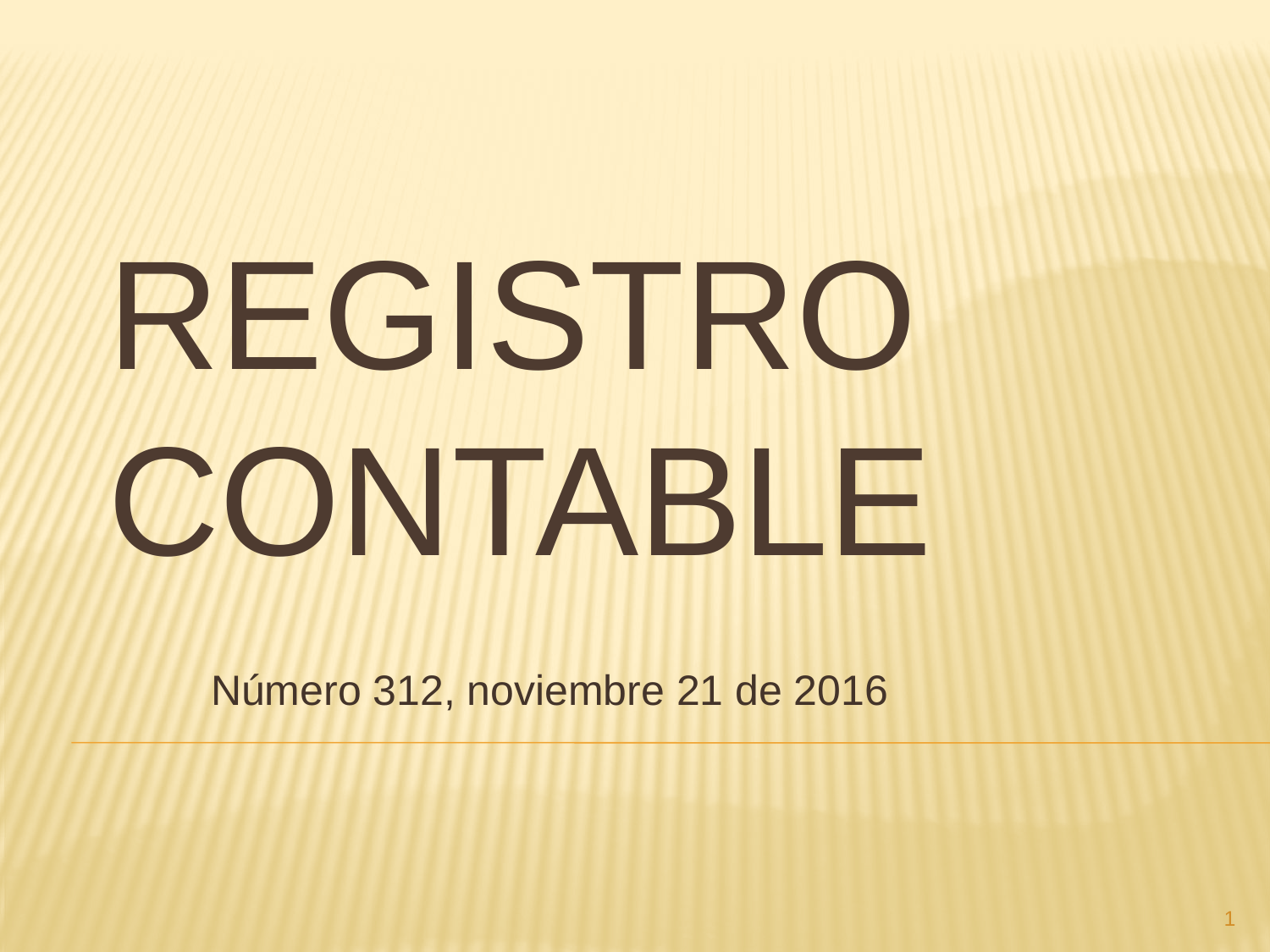

# Registro contable
Número 312, noviembre 21 de 2016
1